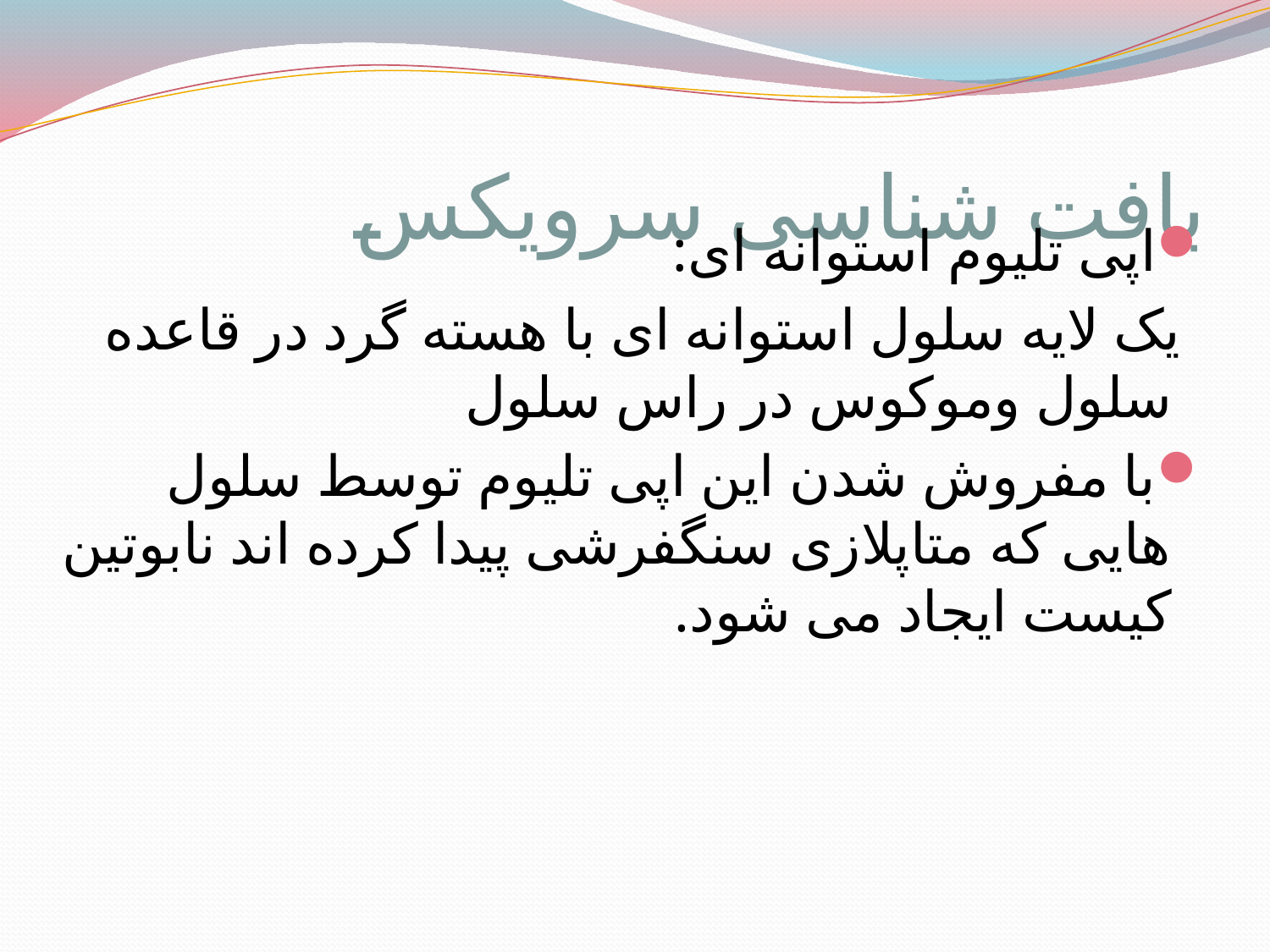

# بافت شناسی سرویکس
اپی تلیوم استوانه ای:
  یک لایه سلول استوانه ای با هسته گرد در قاعده سلول وموکوس در راس سلول
با مفروش شدن این اپی تلیوم توسط سلول هایی که متاپلازی سنگفرشی پیدا کرده اند نابوتین کیست ایجاد می شود.